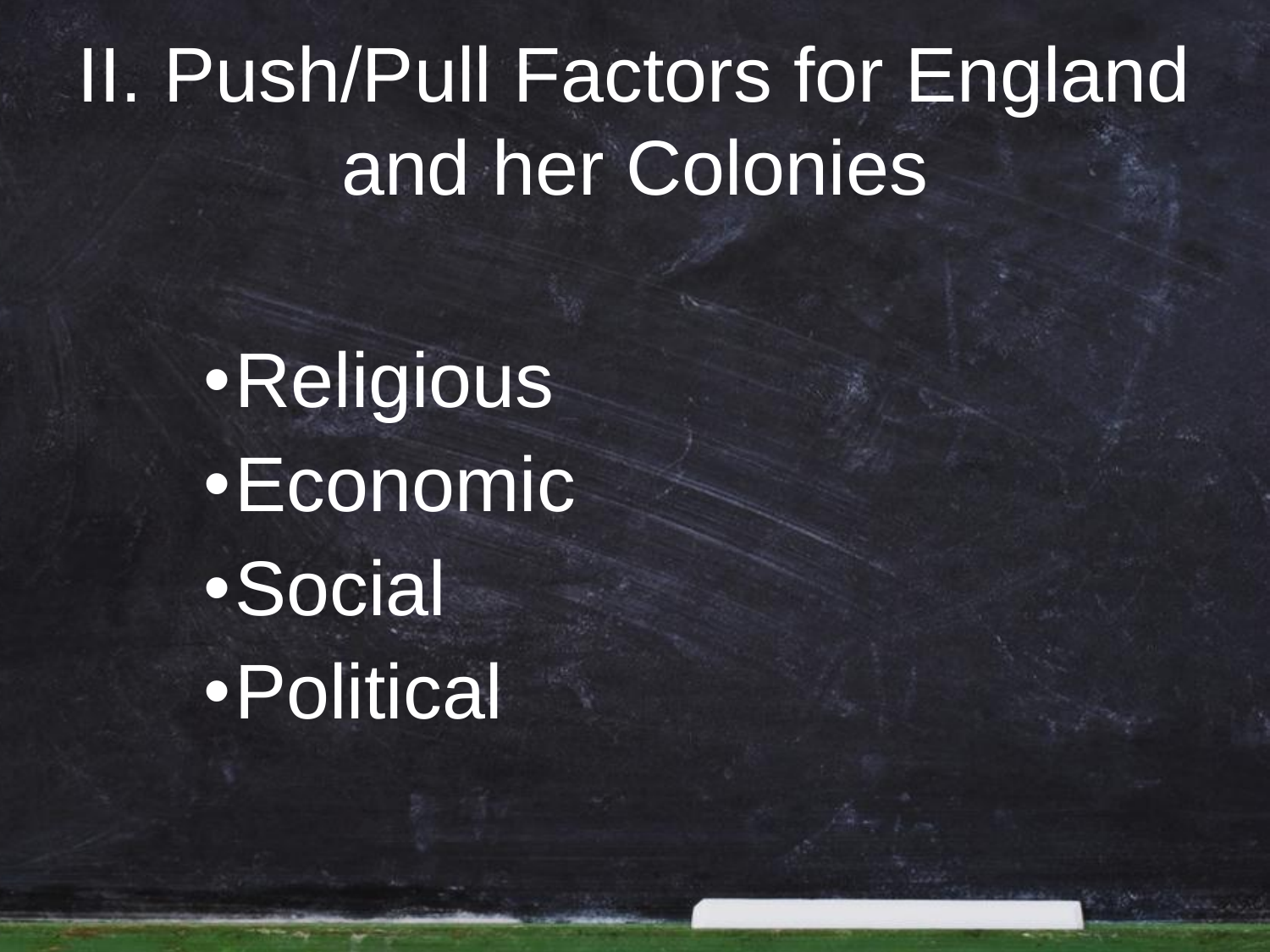

# II. Push/Pull Factors for England and her Colonies

Religious
Economic
Social
Political